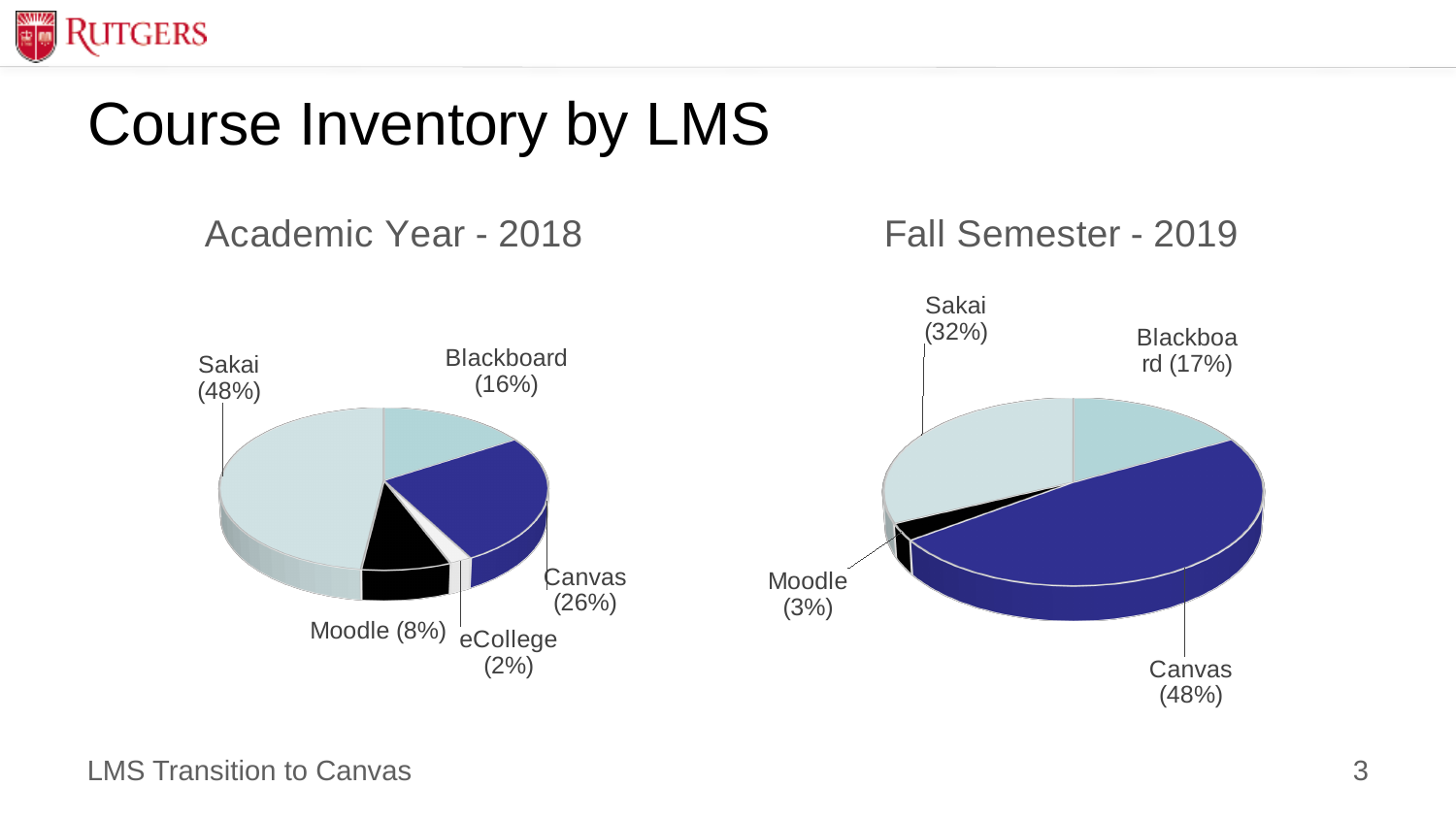

# Course Inventory by LMS

[unsupported chart]

[unsupported chart]

3